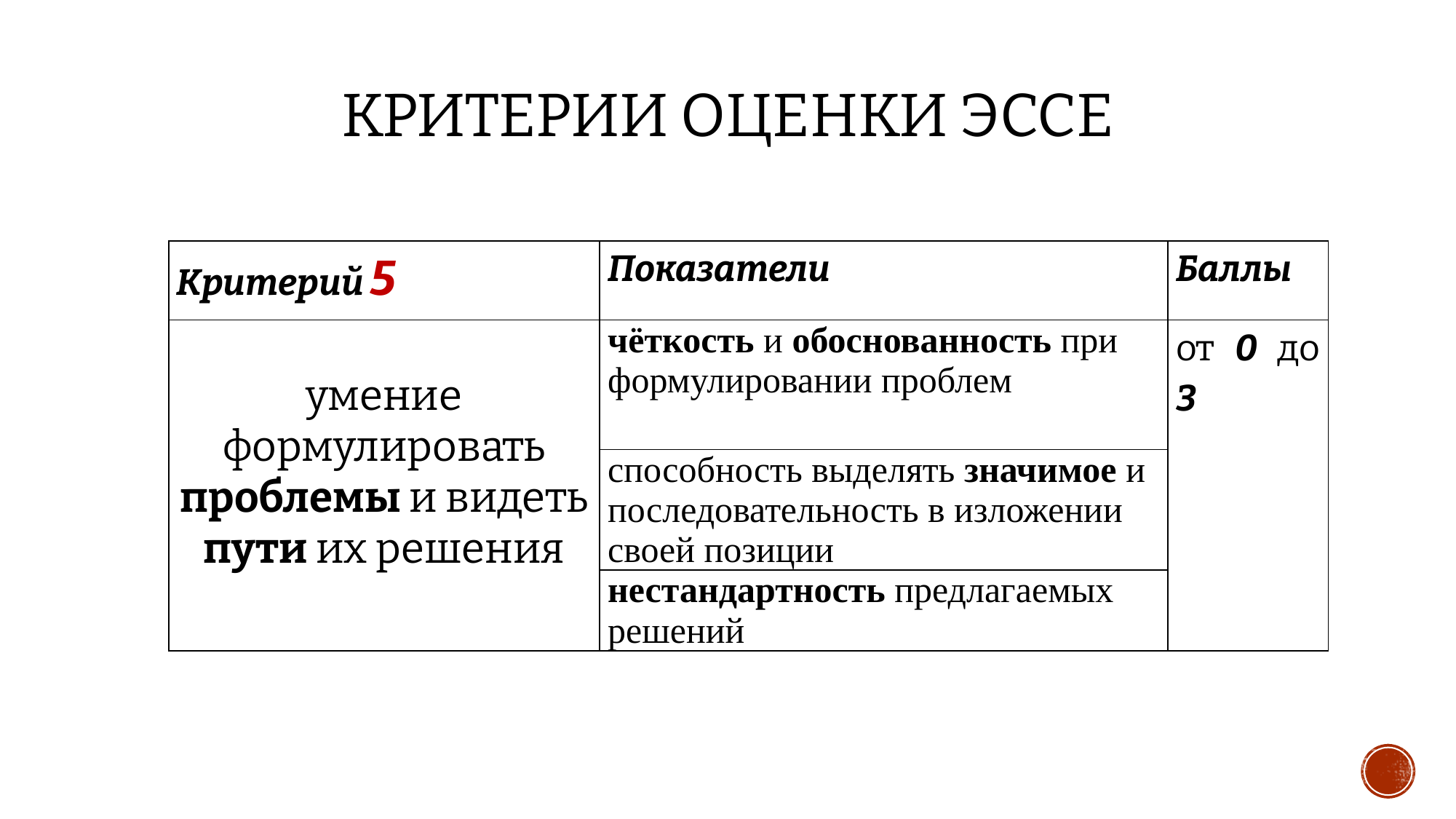

# Критерии оценки эссе
| Критерий 5 | Показатели | Баллы |
| --- | --- | --- |
| умение формулировать проблемы и видеть пути их решения | чёткость и обоснованность при формулировании проблем | от 0 до 3 |
|  | способность выделять значимое и последовательность в изложении своей позиции |  |
|  | нестандартность предлагаемых решений |  |